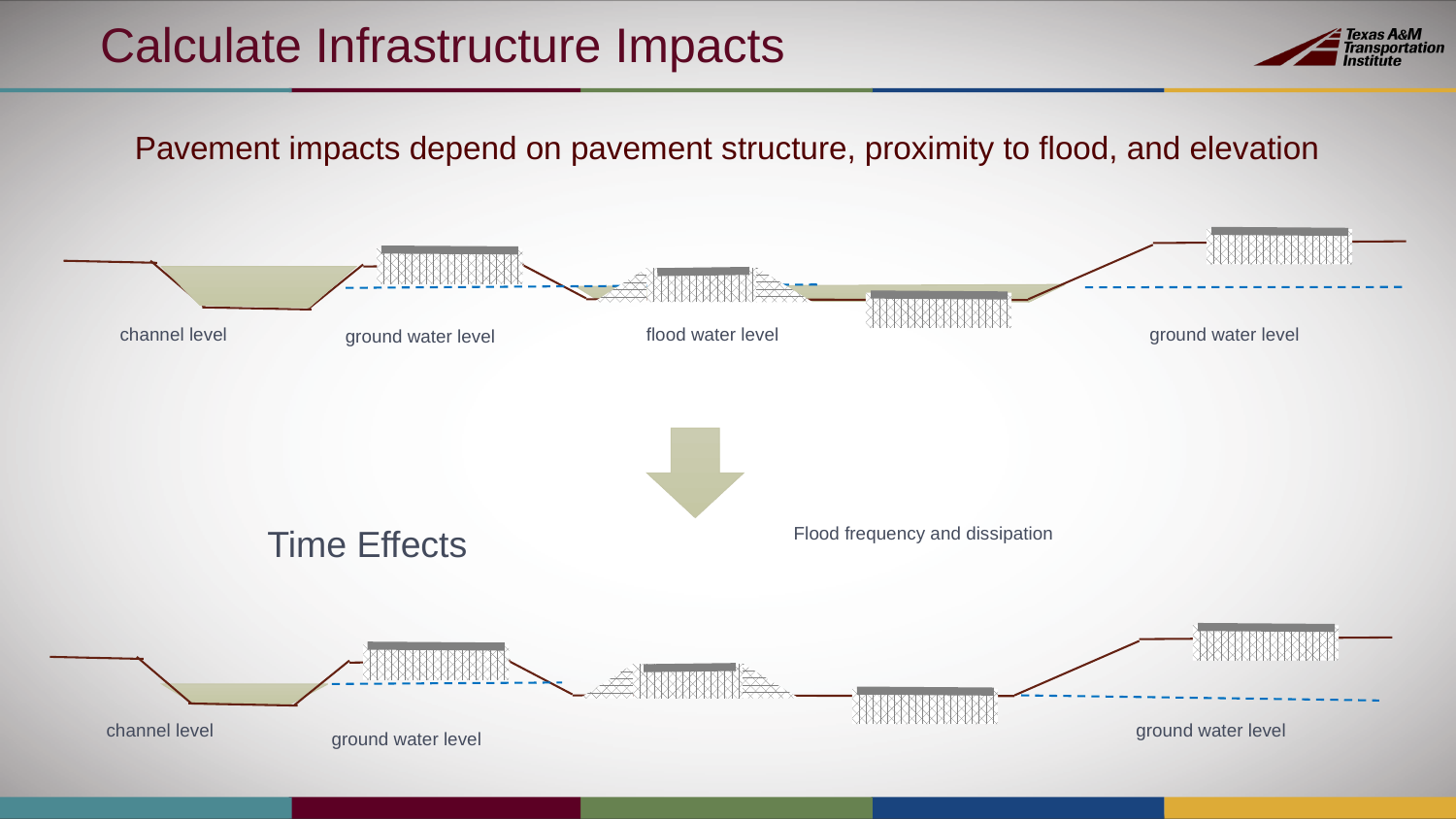

# Calculate Infrastructure Impacts
Pavement impacts depend on pavement structure, proximity to flood, and elevation

ground water level
flood water level
channel level
ground water level

Time Effects
Flood frequency and dissipation

ground water level
channel level
ground water level